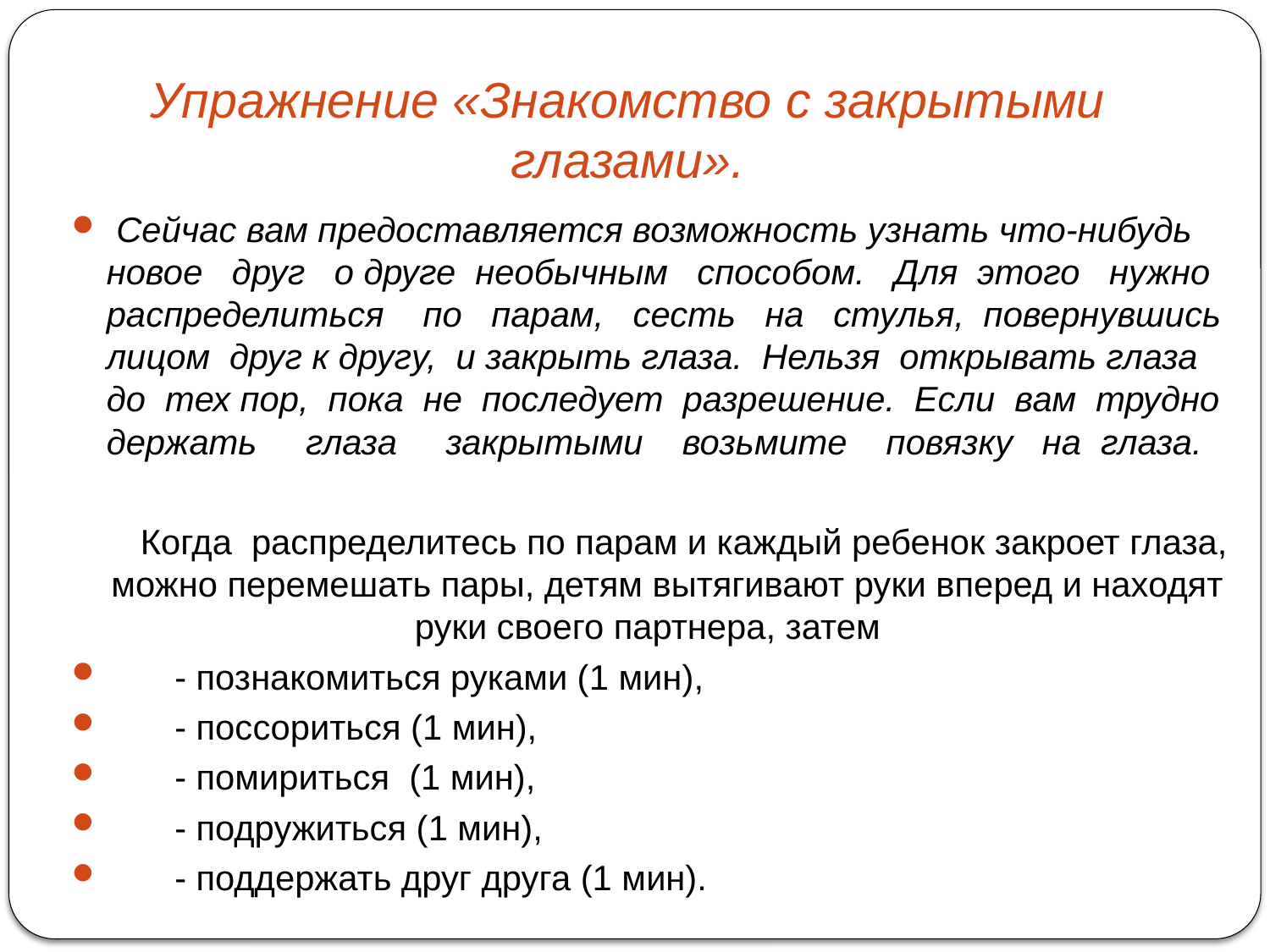

# Упражнение «Знакомство с закрытыми глазами».
 Сейчас вам предоставляется возможность узнать что-нибудь новое   друг   о друге  необычным   способом.   Для  этого   нужно распределиться    по   парам,   сесть   на   стулья,  повернувшись лицом  друг к другу,  и закрыть глаза.  Нельзя  открывать глаза до  тех пор,  пока  не  последует  разрешение.  Если  вам  трудно держать     глаза     закрытыми    возьмите    повязку   на  глаза.

       Когда  распределитесь по парам и каждый ребенок закроет глаза, можно перемешать пары, детям вытягивают руки вперед и находят руки своего партнера, затем
       - познакомиться руками (1 мин),
       - поссориться (1 мин),
       - помириться  (1 мин),
       - подружиться (1 мин),
       - поддержать друг друга (1 мин).